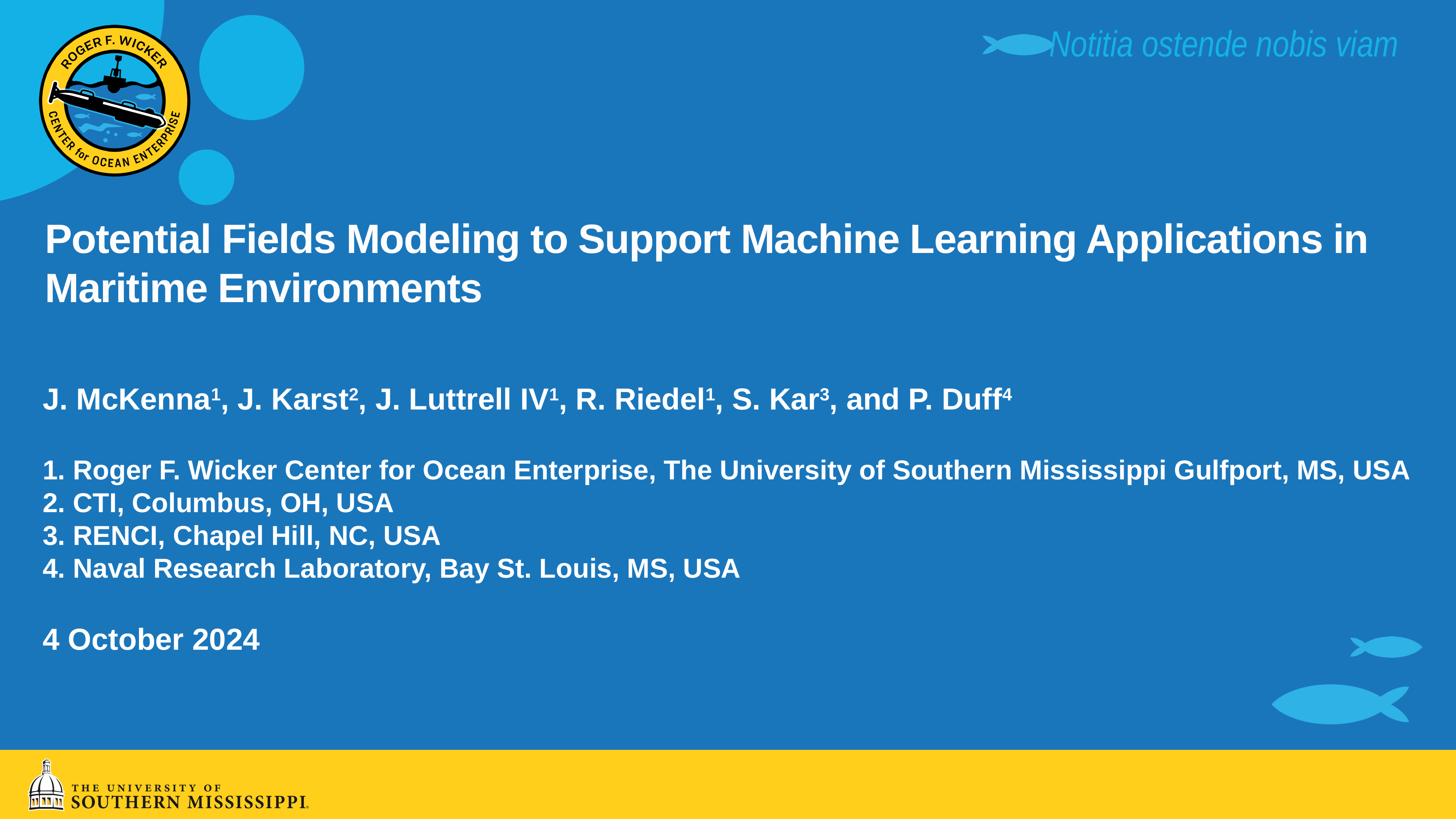

Potential Fields Modeling to Support Machine Learning Applications in Maritime Environments
J. McKenna1, J. Karst2, J. Luttrell IV1, R. Riedel1, S. Kar3, and P. Duff4

1. Roger F. Wicker Center for Ocean Enterprise, The University of Southern Mississippi Gulfport, MS, USA
2. CTI, Columbus, OH, USA
3. RENCI, Chapel Hill, NC, USA
4. Naval Research Laboratory, Bay St. Louis, MS, USA

4 October 2024